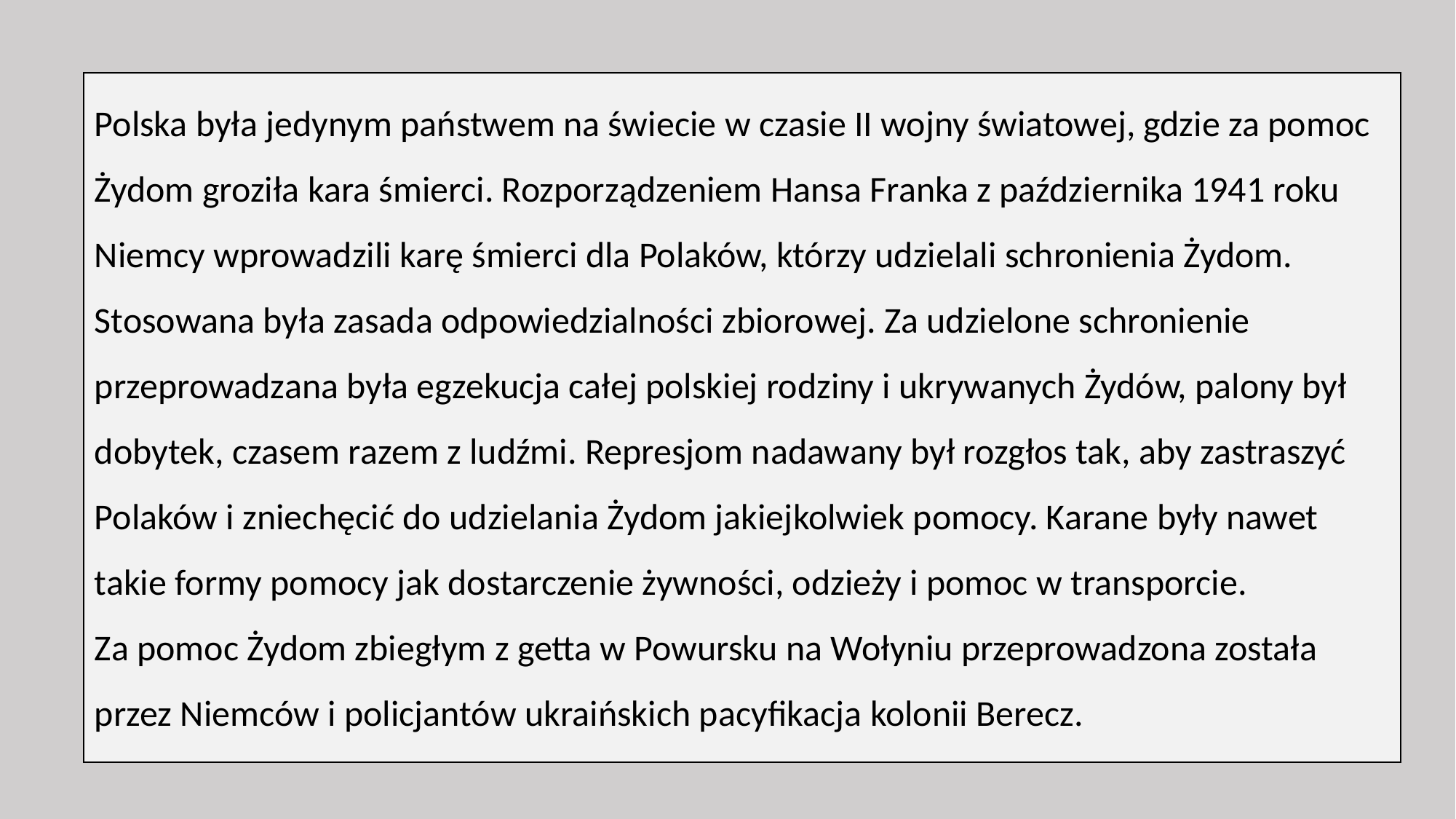

Polska była jedynym państwem na świecie w czasie II wojny światowej, gdzie za pomoc Żydom groziła kara śmierci. Rozporządzeniem Hansa Franka z października 1941 roku Niemcy wprowadzili karę śmierci dla Polaków, którzy udzielali schronienia Żydom. Stosowana była zasada odpowiedzialności zbiorowej. Za udzielone schronienie przeprowadzana była egzekucja całej polskiej rodziny i ukrywanych Żydów, palony był dobytek, czasem razem z ludźmi. Represjom nadawany był rozgłos tak, aby zastraszyć Polaków i zniechęcić do udzielania Żydom jakiejkolwiek pomocy. Karane były nawet takie formy pomocy jak dostarczenie żywności, odzieży i pomoc w transporcie.
Za pomoc Żydom zbiegłym z getta w Powursku na Wołyniu przeprowadzona została przez Niemców i policjantów ukraińskich pacyfikacja kolonii Berecz.